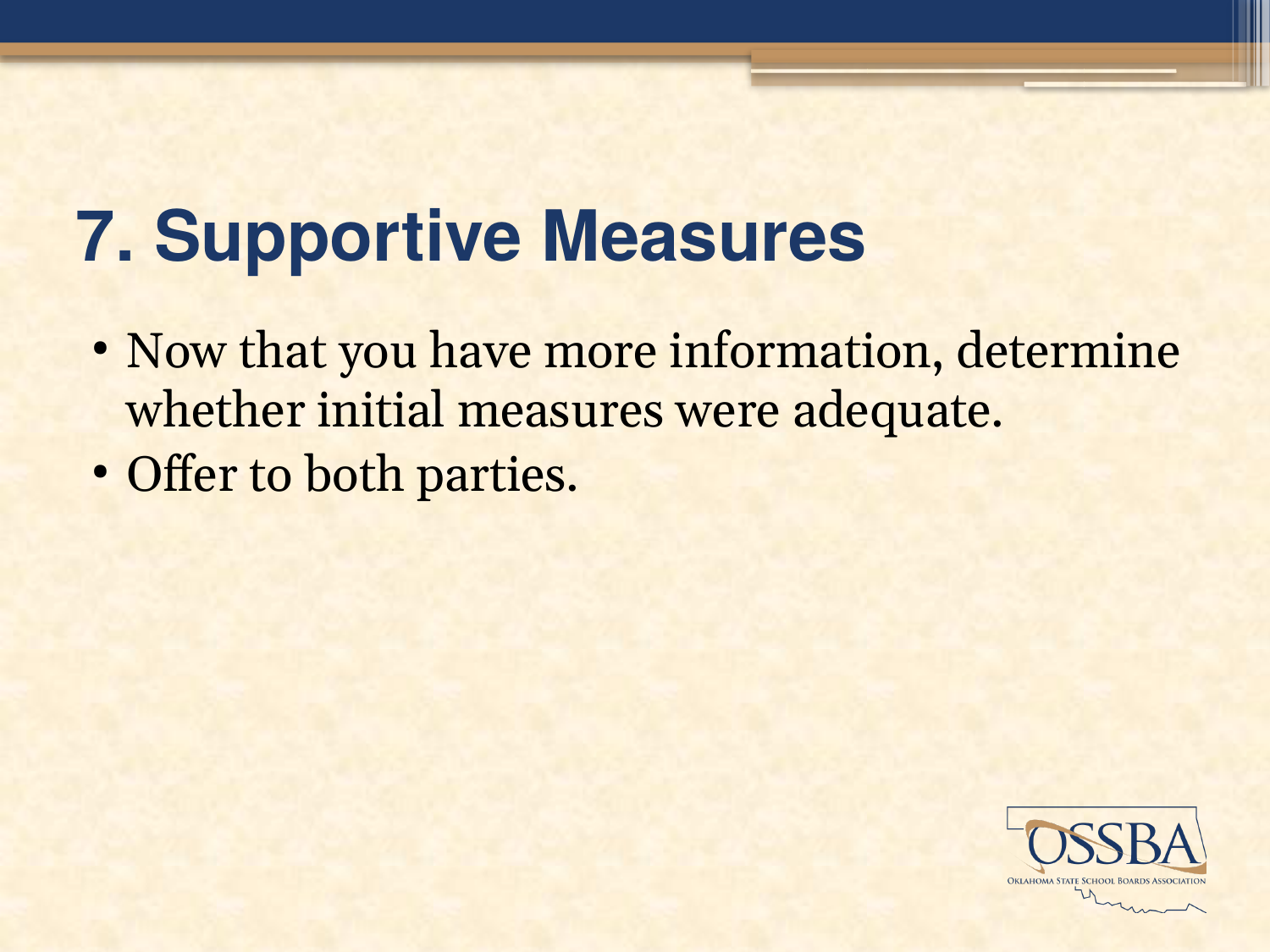

# 7. Supportive Measures
Now that you have more information, determine whether initial measures were adequate.
Offer to both parties.